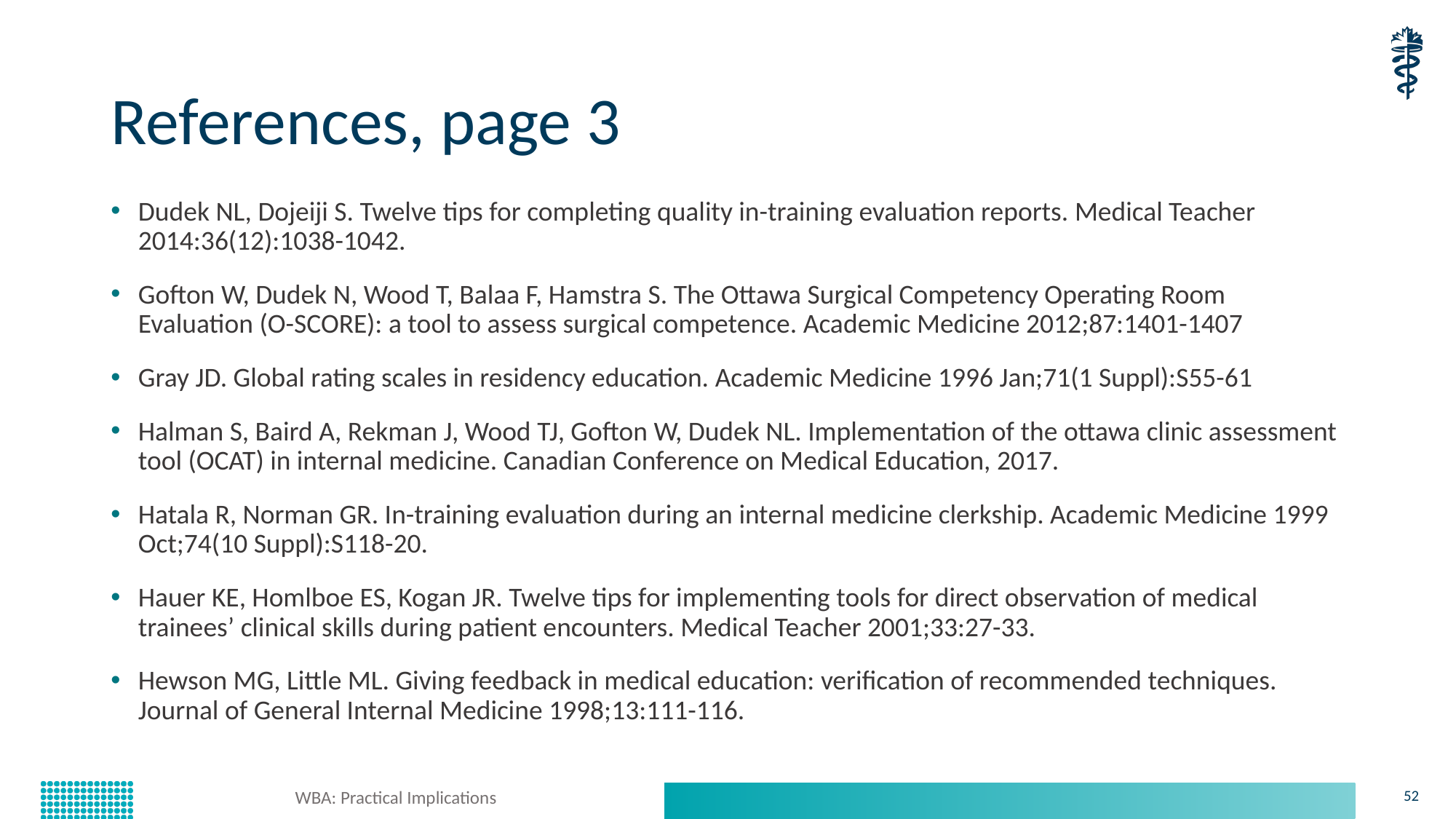

# References, page 3
Dudek NL, Dojeiji S. Twelve tips for completing quality in-training evaluation reports. Medical Teacher 2014:36(12):1038-1042.
Gofton W, Dudek N, Wood T, Balaa F, Hamstra S. The Ottawa Surgical Competency Operating Room Evaluation (O-SCORE): a tool to assess surgical competence. Academic Medicine 2012;87:1401-1407
Gray JD. Global rating scales in residency education. Academic Medicine 1996 Jan;71(1 Suppl):S55-61
Halman S, Baird A, Rekman J, Wood TJ, Gofton W, Dudek NL. Implementation of the ottawa clinic assessment tool (OCAT) in internal medicine. Canadian Conference on Medical Education, 2017.
Hatala R, Norman GR. In-training evaluation during an internal medicine clerkship. Academic Medicine 1999 Oct;74(10 Suppl):S118-20.
Hauer KE, Homlboe ES, Kogan JR. Twelve tips for implementing tools for direct observation of medical trainees’ clinical skills during patient encounters. Medical Teacher 2001;33:27-33.
Hewson MG, Little ML. Giving feedback in medical education: verification of recommended techniques. Journal of General Internal Medicine 1998;13:111-116.

WBA: Practical Implications
52